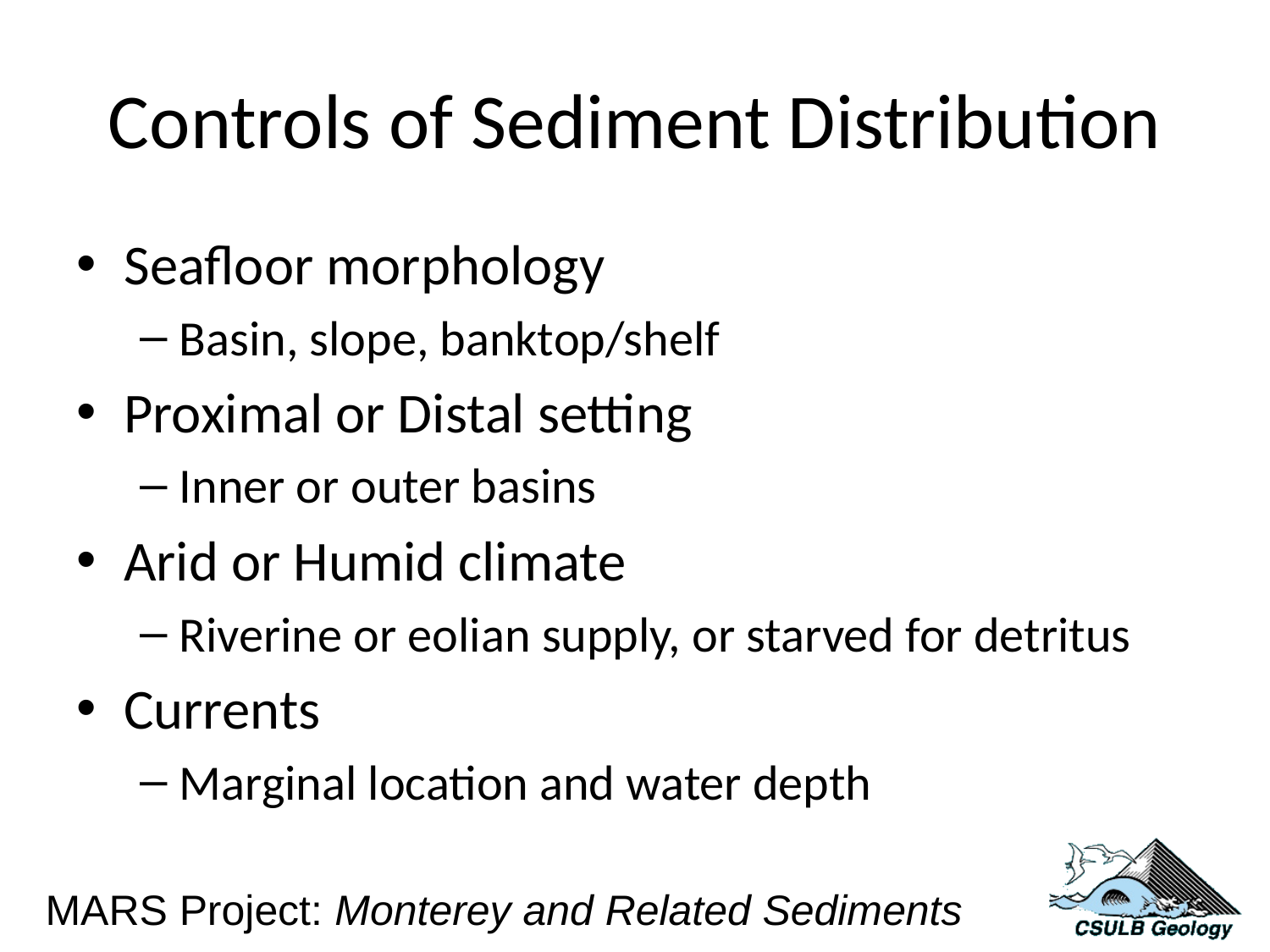

# Controls of Sediment Distribution
Seafloor morphology
Basin, slope, banktop/shelf
Proximal or Distal setting
Inner or outer basins
Arid or Humid climate
Riverine or eolian supply, or starved for detritus
Currents
Marginal location and water depth

MARS Project: Monterey and Related Sediments